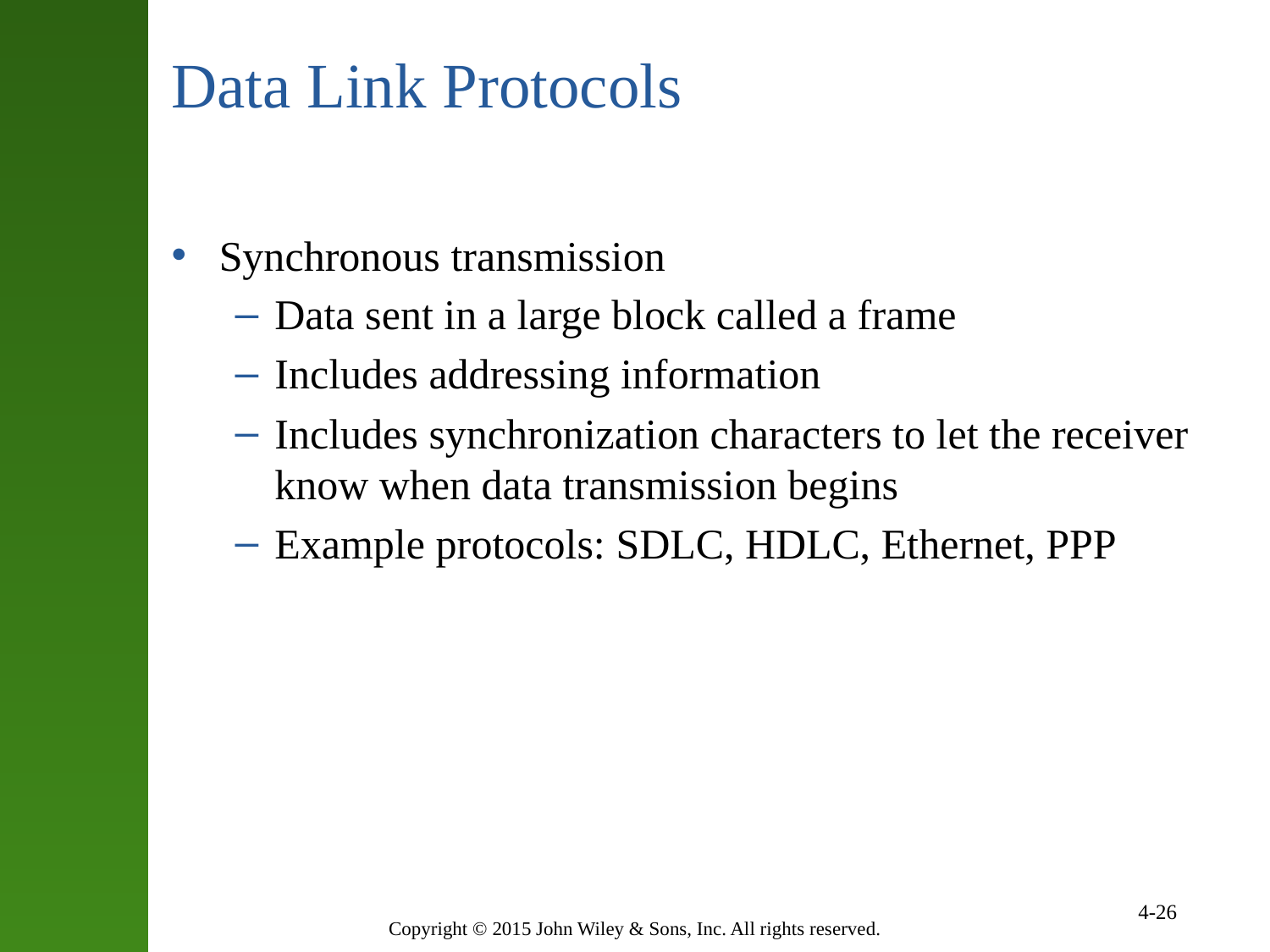

# Data Link Protocols
Synchronous transmission
Data sent in a large block called a frame
Includes addressing information
Includes synchronization characters to let the receiver know when data transmission begins
Example protocols: SDLC, HDLC, Ethernet, PPP